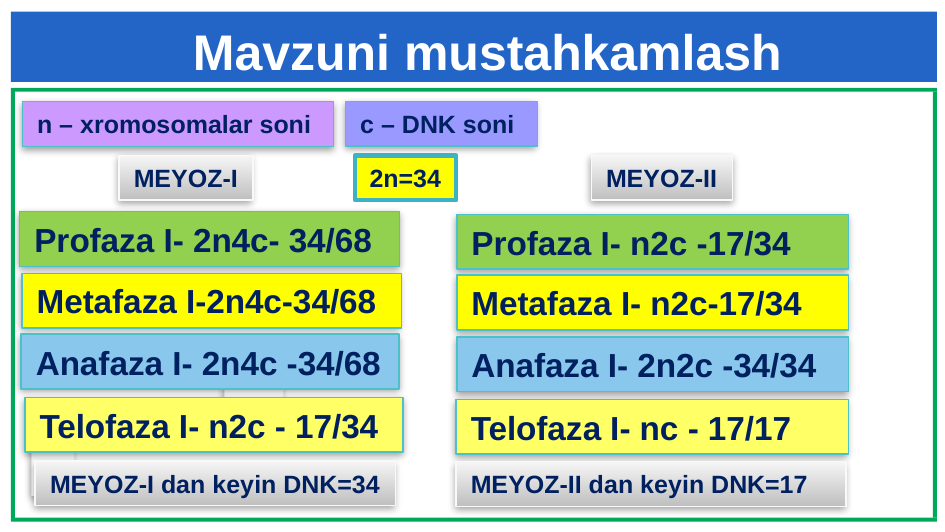

Mavzuni mustahkamlash
c – DNK soni
n – xromosomalar soni
MEYOZ-II
MEYOZ-I
2n=34
Profaza I- 2n4c- 34/68
Profaza I- n2c -17/34
Metafaza I-2n4c-34/68
Metafaza I- n2c-17/34
Anafaza I- 2n4c -34/68
Anafaza I- 2n2c -34/34

Telofaza I- n2c - 17/34
Telofaza I- nc - 17/17

MEYOZ-I dan keyin DNK=34
MEYOZ-II dan keyin DNK=17